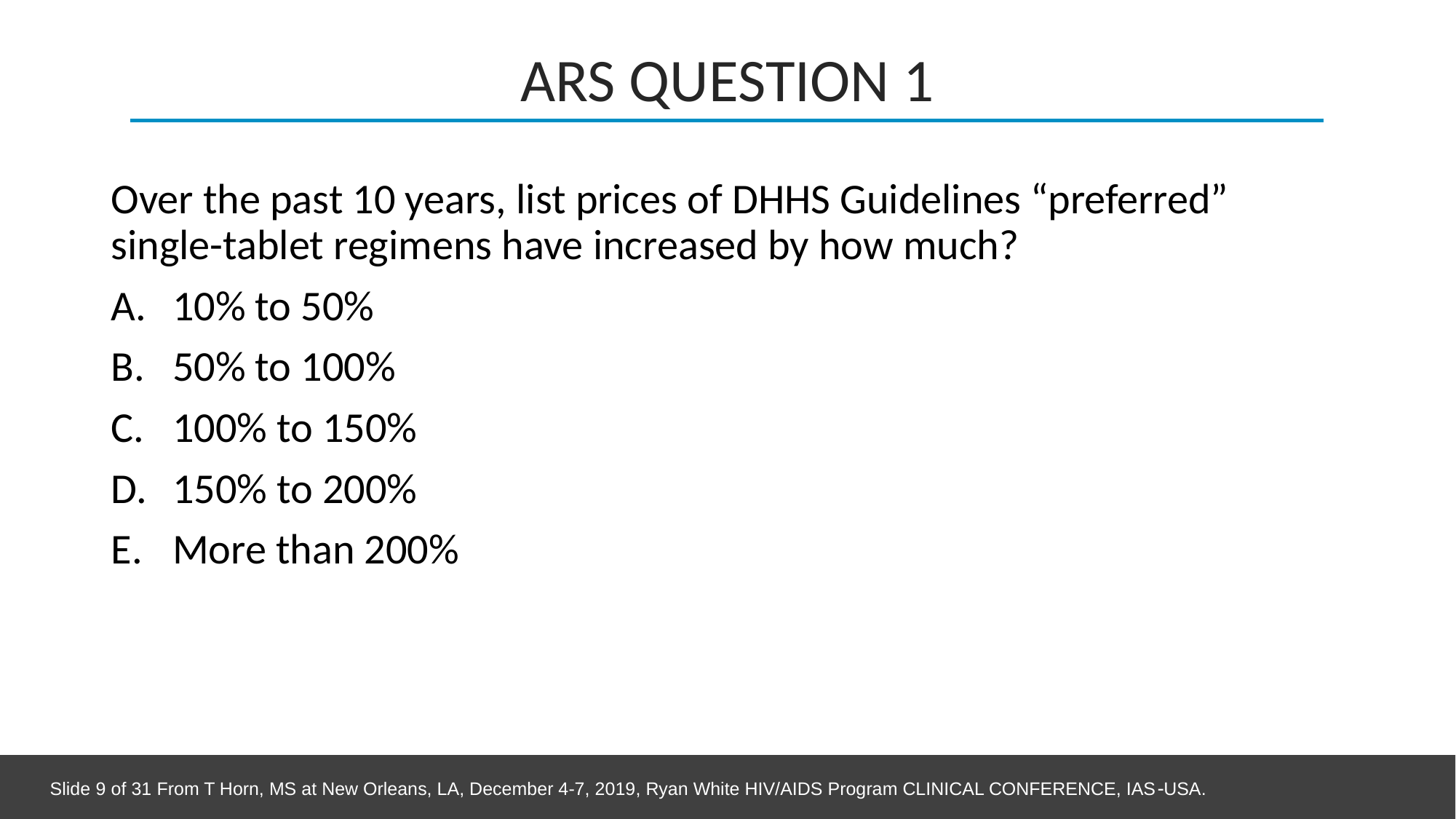

# ARS QUESTION 1
Over the past 10 years, list prices of DHHS Guidelines “preferred” single-tablet regimens have increased by how much?
10% to 50%
50% to 100%
100% to 150%
150% to 200%
More than 200%